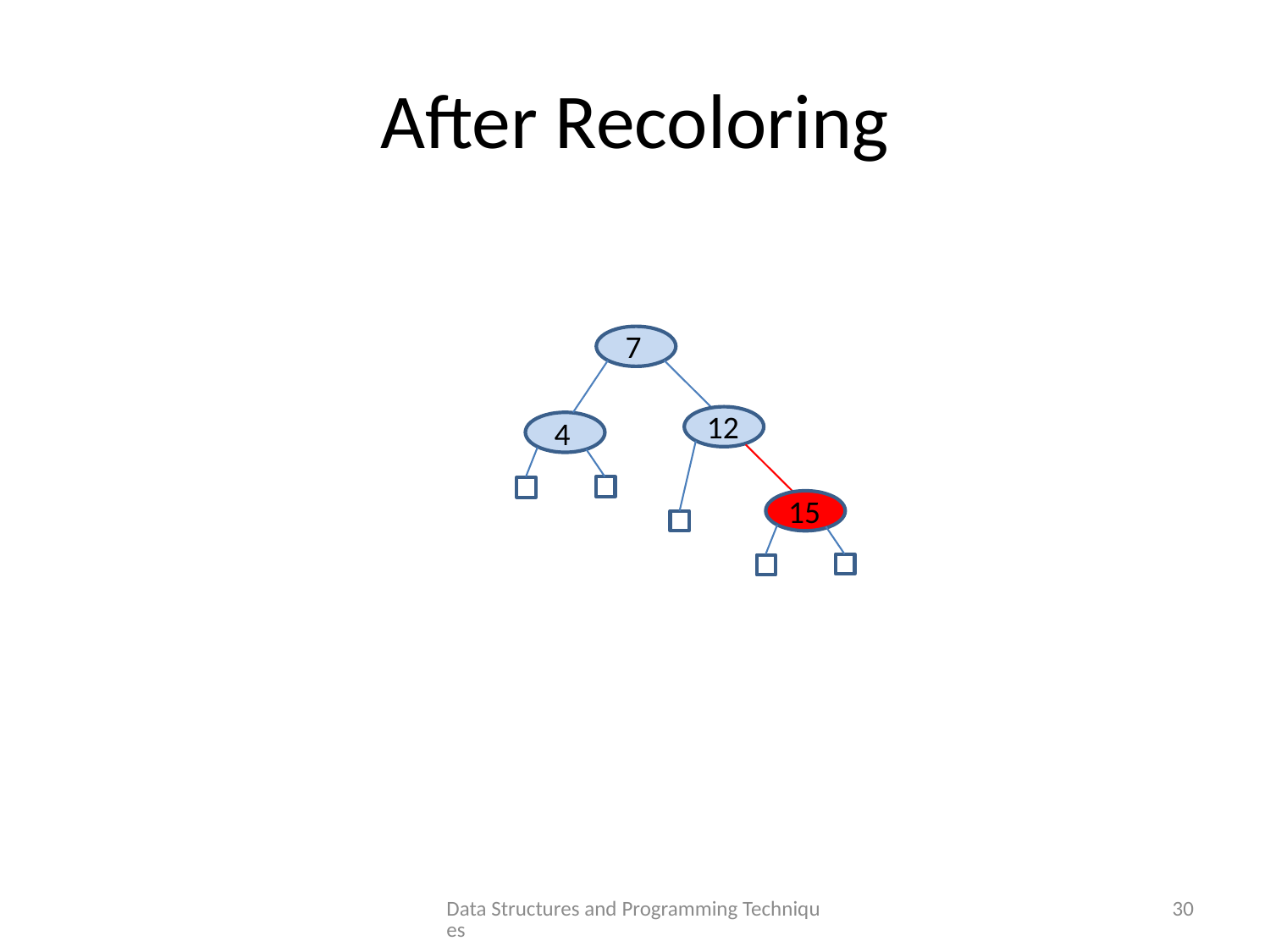

# After Recoloring

7

12

4

15

Data Structures and Programming Techniques
30